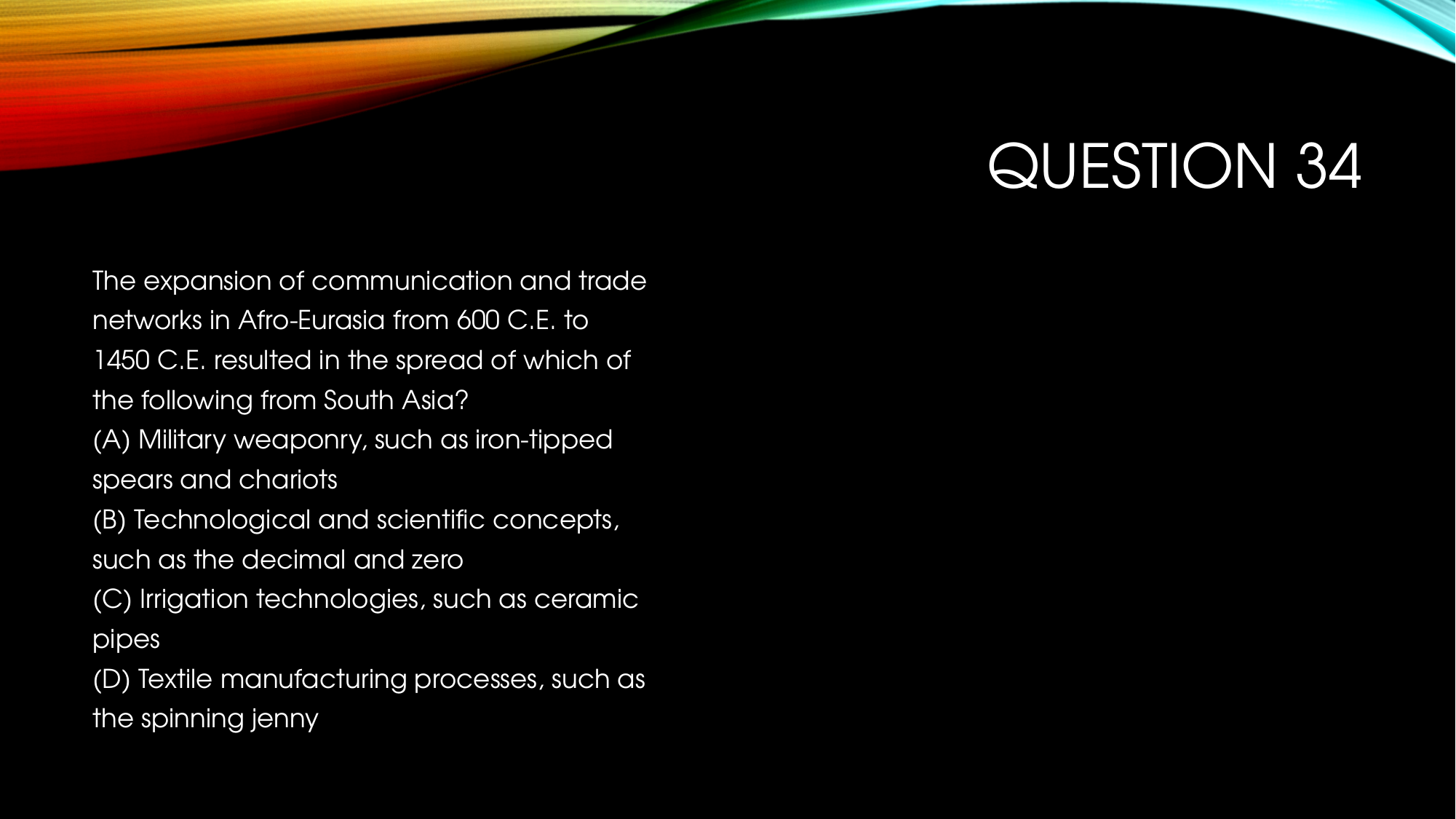

# Question 34
The expansion of communication and trade
networks in Afro-Eurasia from 600 C.E. to
1450 C.E. resulted in the spread of which of
the following from South Asia?
(A) Military weaponry, such as iron-tipped
spears and chariots
(B) Technological and scientific concepts,
such as the decimal and zero
(C) Irrigation technologies, such as ceramic
pipes
(D) Textile manufacturing processes, such as
the spinning jenny